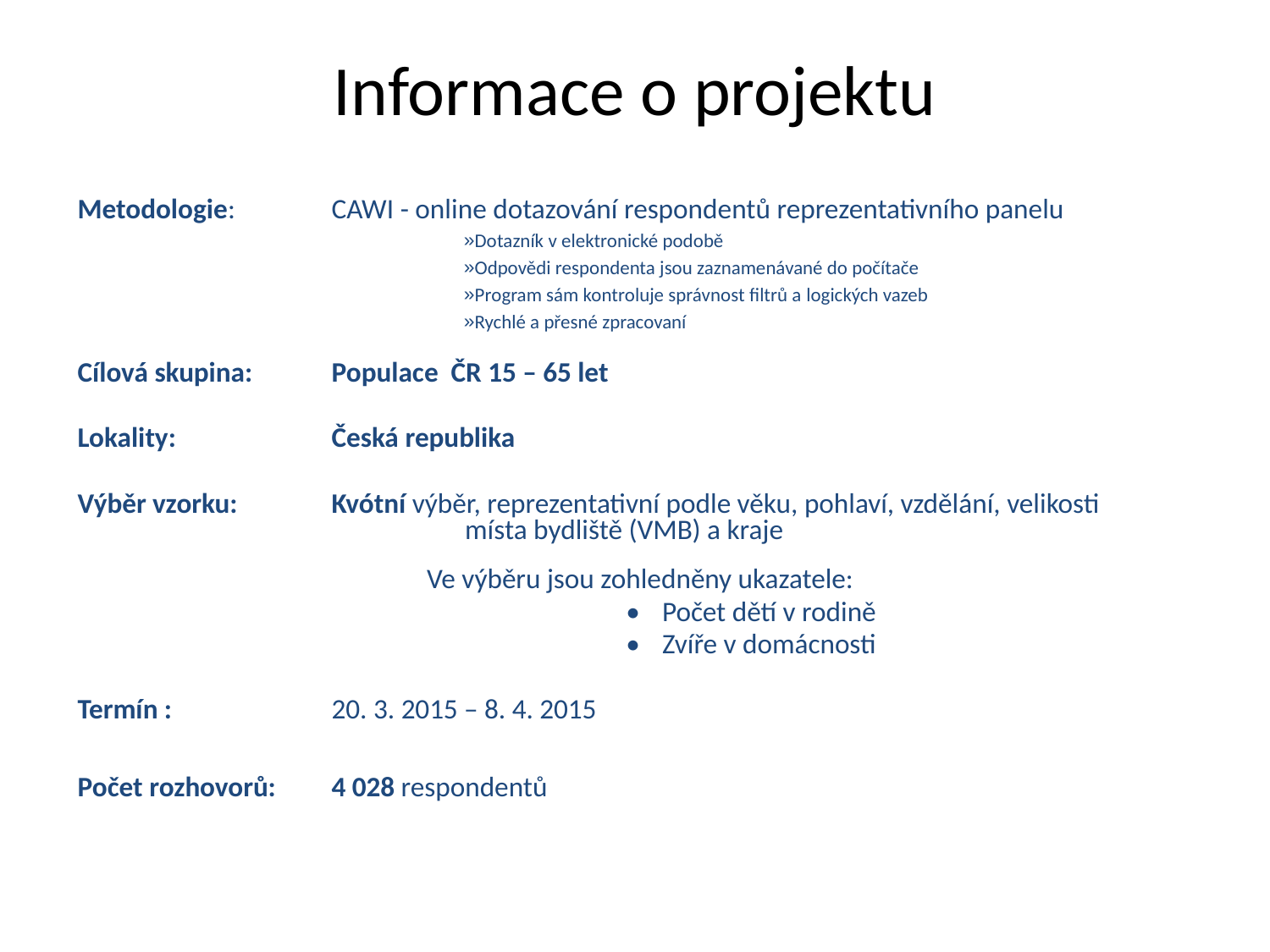

# Informace o projektu
Metodologie: 	CAWI - online dotazování respondentů reprezentativního panelu
Dotazník v elektronické podobě
Odpovědi respondenta jsou zaznamenávané do počítače
Program sám kontroluje správnost filtrů a logických vazeb
Rychlé a přesné zpracovaní

Cílová skupina:	Populace  ČR 15 – 65 let

Lokality:		Česká republika

Výběr vzorku:	Kvótní výběr, reprezentativní podle věku, pohlaví, vzdělání, velikosti
			 místa bydliště (VMB) a kraje

		               Ve výběru jsou zohledněny ukazatele:
•	Počet dětí v rodině
•	Zvíře v domácnosti

Termín :	 	20. 3. 2015 – 8. 4. 2015

Počet rozhovorů:  	4 028 respondentů